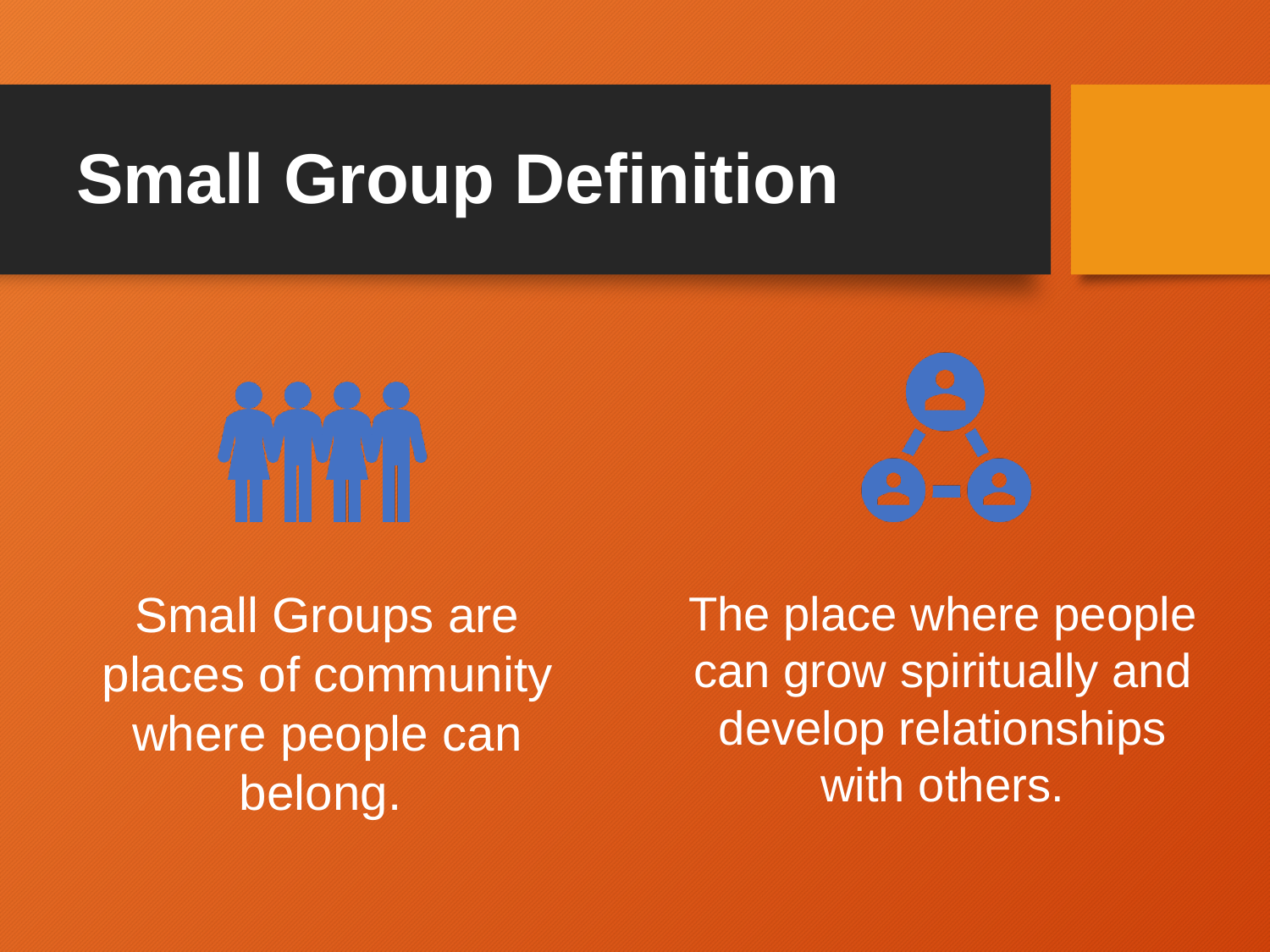

# Small Group Definition
Small Groups are places of community where people can belong.
The place where people can grow spiritually and develop relationships with others.